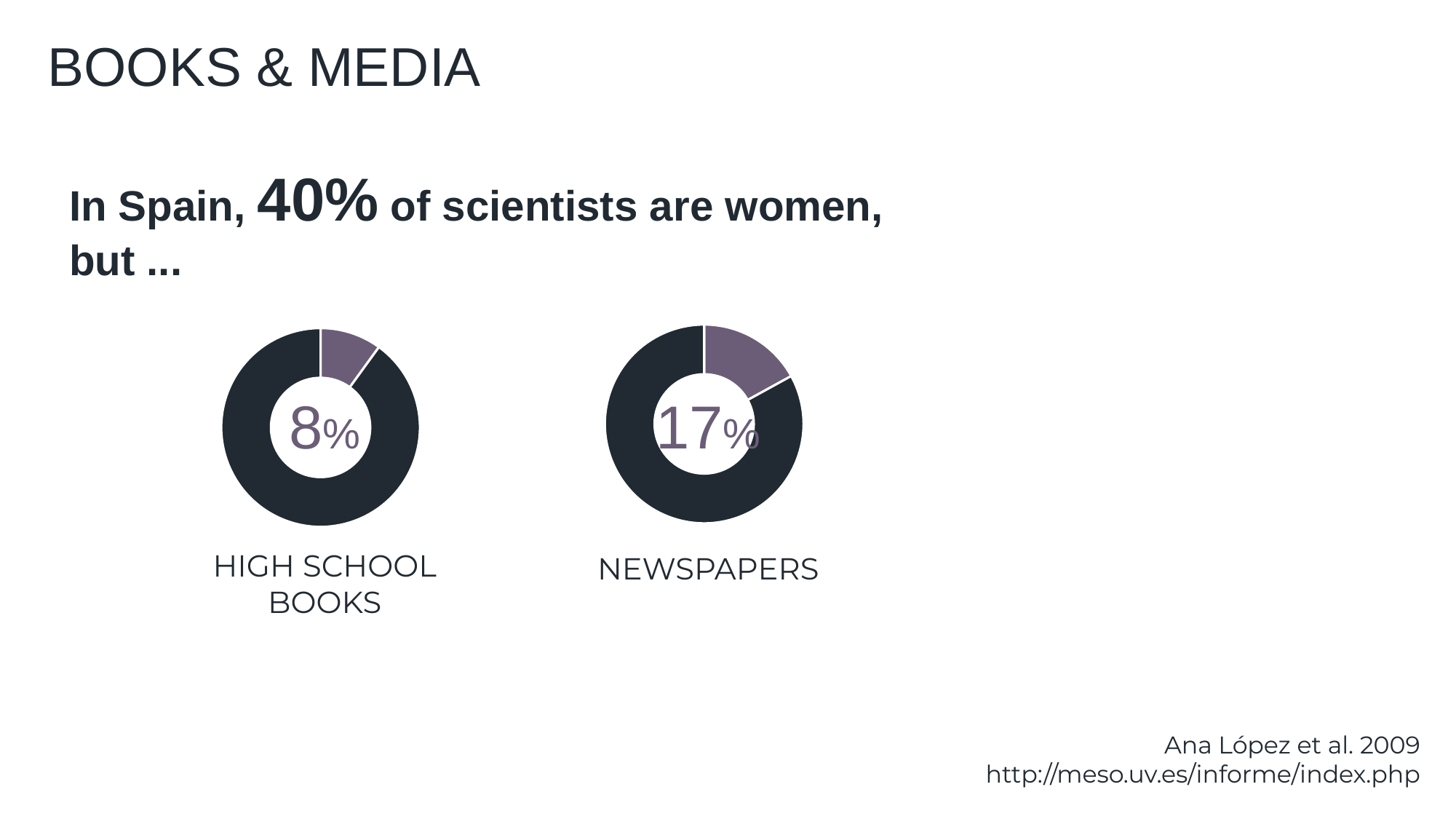

BOOKS & MEDIA
In Spain, 40% of scientists are women,
but ...

### Chart

| Category | Ventas |
|---|---|
| dones | 17.0 |
| homes | 83.0 |

### Chart

| Category | Ventas |
|---|---|
| dones | 8.0 |
| homes | 72.0 |
17%
8%
High school books
Newspapers
Ana López et al. 2009
http://meso.uv.es/informe/index.php